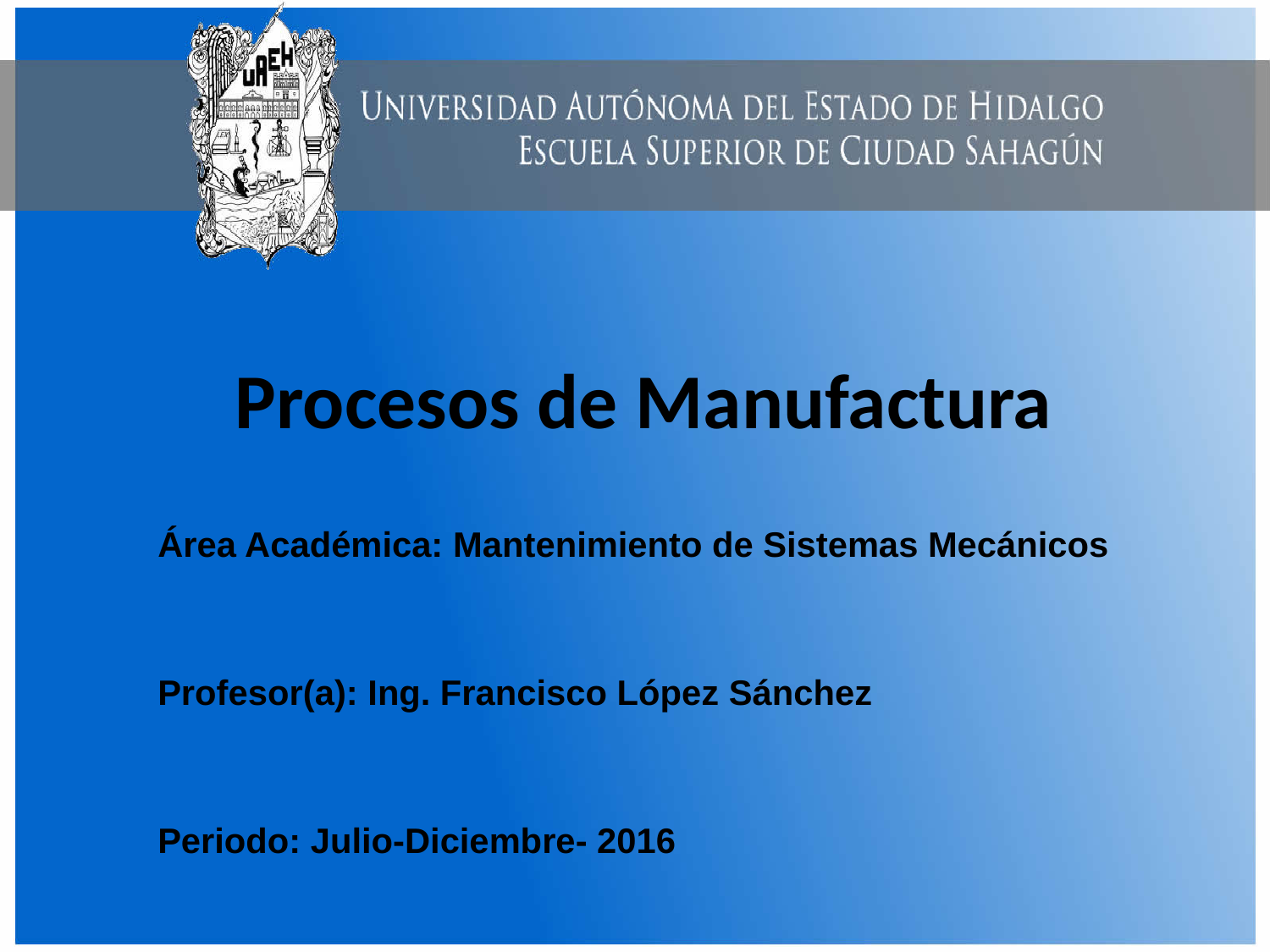

# Procesos de Manufactura
Área Académica: Mantenimiento de Sistemas Mecánicos

Profesor(a): Ing. Francisco López Sánchez

Periodo: Julio-Diciembre- 2016